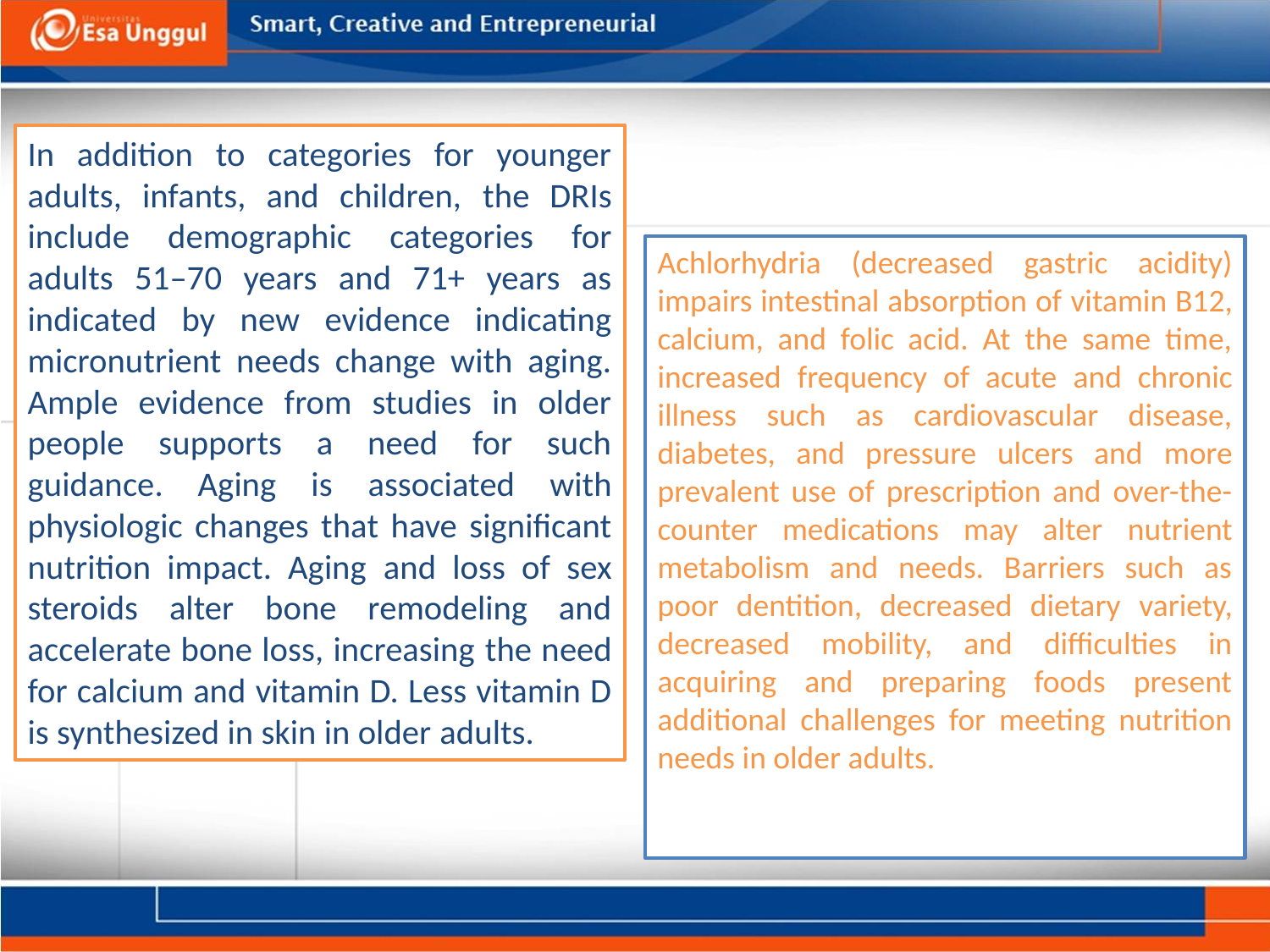

In addition to categories for younger adults, infants, and children, the DRIs include demographic categories for adults 51–70 years and 71+ years as indicated by new evidence indicating micronutrient needs change with aging. Ample evidence from studies in older people supports a need for such guidance. Aging is associated with physiologic changes that have significant nutrition impact. Aging and loss of sex steroids alter bone remodeling and accelerate bone loss, increasing the need for calcium and vitamin D. Less vitamin D is synthesized in skin in older adults.

Achlorhydria (decreased gastric acidity) impairs intestinal absorption of vitamin B12, calcium, and folic acid. At the same time, increased frequency of acute and chronic illness such as cardiovascular disease, diabetes, and pressure ulcers and more prevalent use of prescription and over-the-counter medications may alter nutrient metabolism and needs. Barriers such as poor dentition, decreased dietary variety, decreased mobility, and difficulties in acquiring and preparing foods present additional challenges for meeting nutrition needs in older adults.